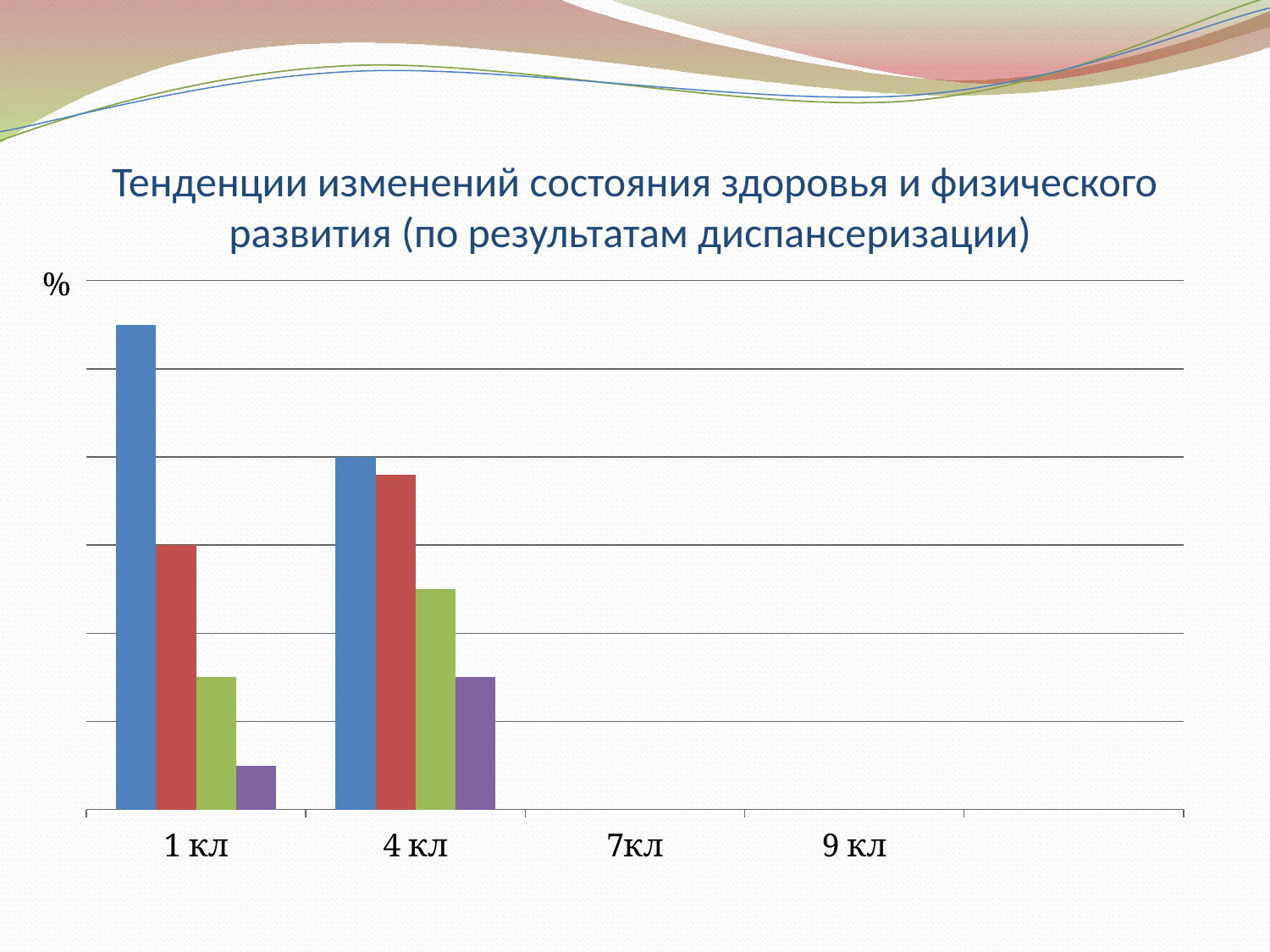

# Тенденции изменений состояния здоровья и физического развития (по результатам диспансеризации)
%

### Chart

| Category | Столбец1 | Столбец2 | Столбец3 | Столбец4 |
|---|---|---|---|---|
| 1 кл | 5.5 | 3.0 | 1.5 | 0.5 |
| 4 кл | 4.0 | 3.8 | 2.5 | 1.5 |
| 7кл | None | None | None | None |
| 9 кл | None | None | None | None |